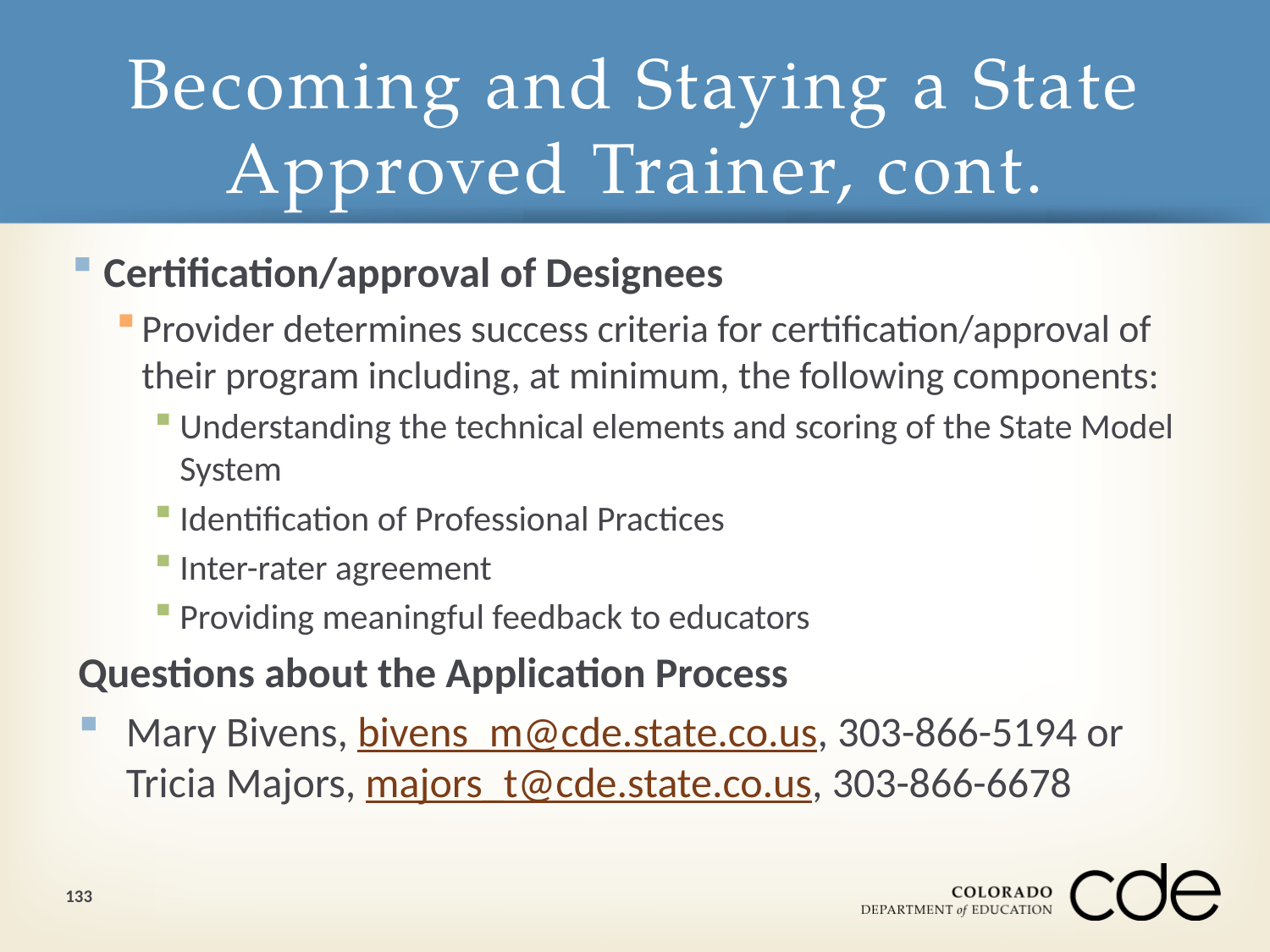

# Becoming and Staying a State Approved Trainer, cont.
Certification/approval of Designees
Provider determines success criteria for certification/approval of their program including, at minimum, the following components:
Understanding the technical elements and scoring of the State Model System
Identification of Professional Practices
Inter-rater agreement
Providing meaningful feedback to educators
Questions about the Application Process
Mary Bivens, bivens_m@cde.state.co.us, 303-866-5194 or Tricia Majors, majors_t@cde.state.co.us, 303-866-6678

133